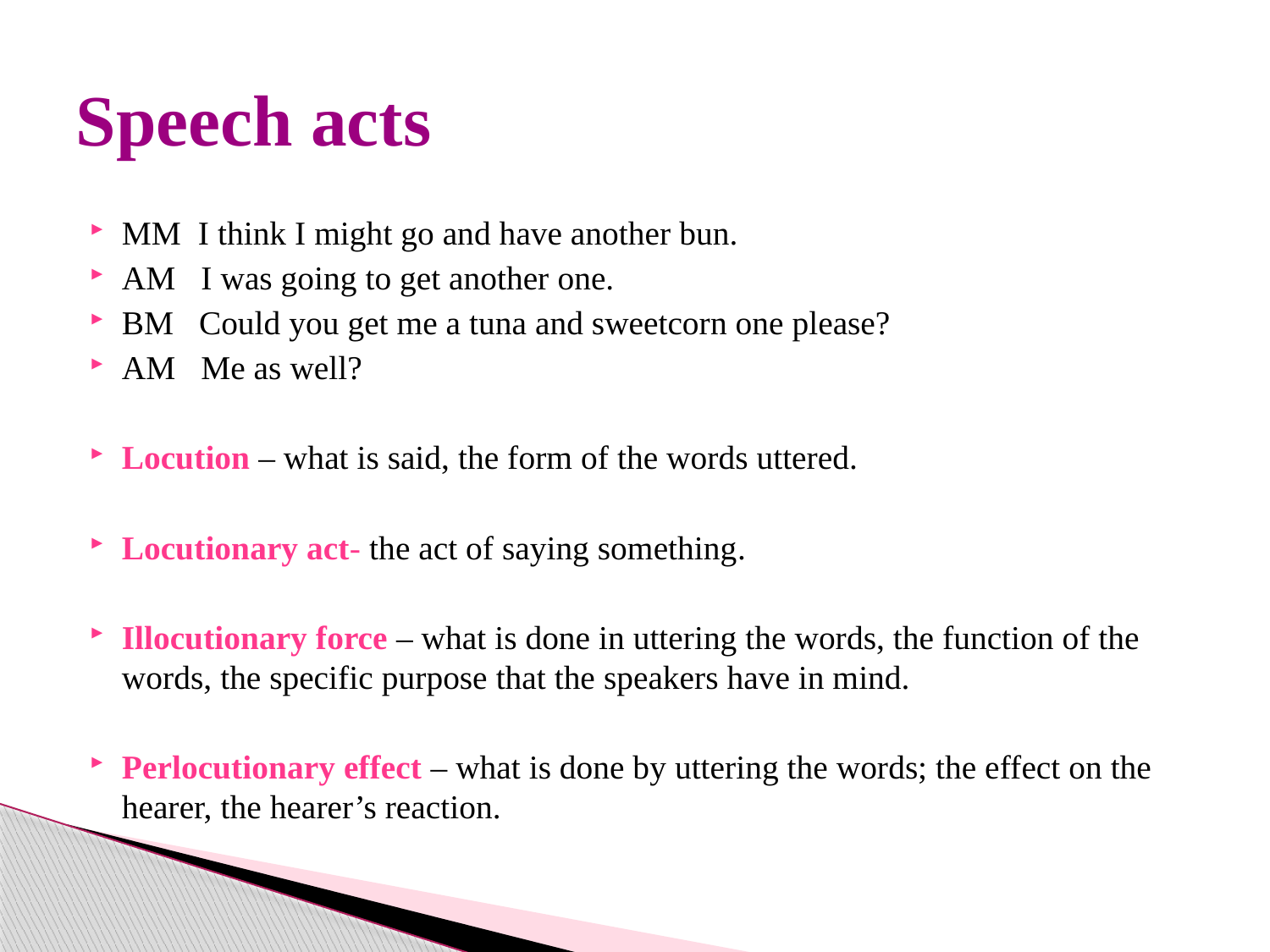

# Speech acts
MM  I think I might go and have another bun.
AM   I was going to get another one.
BM   Could you get me a tuna and sweetcorn one please?
AM   Me as well?

Locution – what is said, the form of the words uttered.

Locutionary act- the act of saying something.

Illocutionary force – what is done in uttering the words, the function of the words, the specific purpose that the speakers have in mind.

Perlocutionary effect – what is done by uttering the words; the effect on the hearer, the hearer’s reaction.